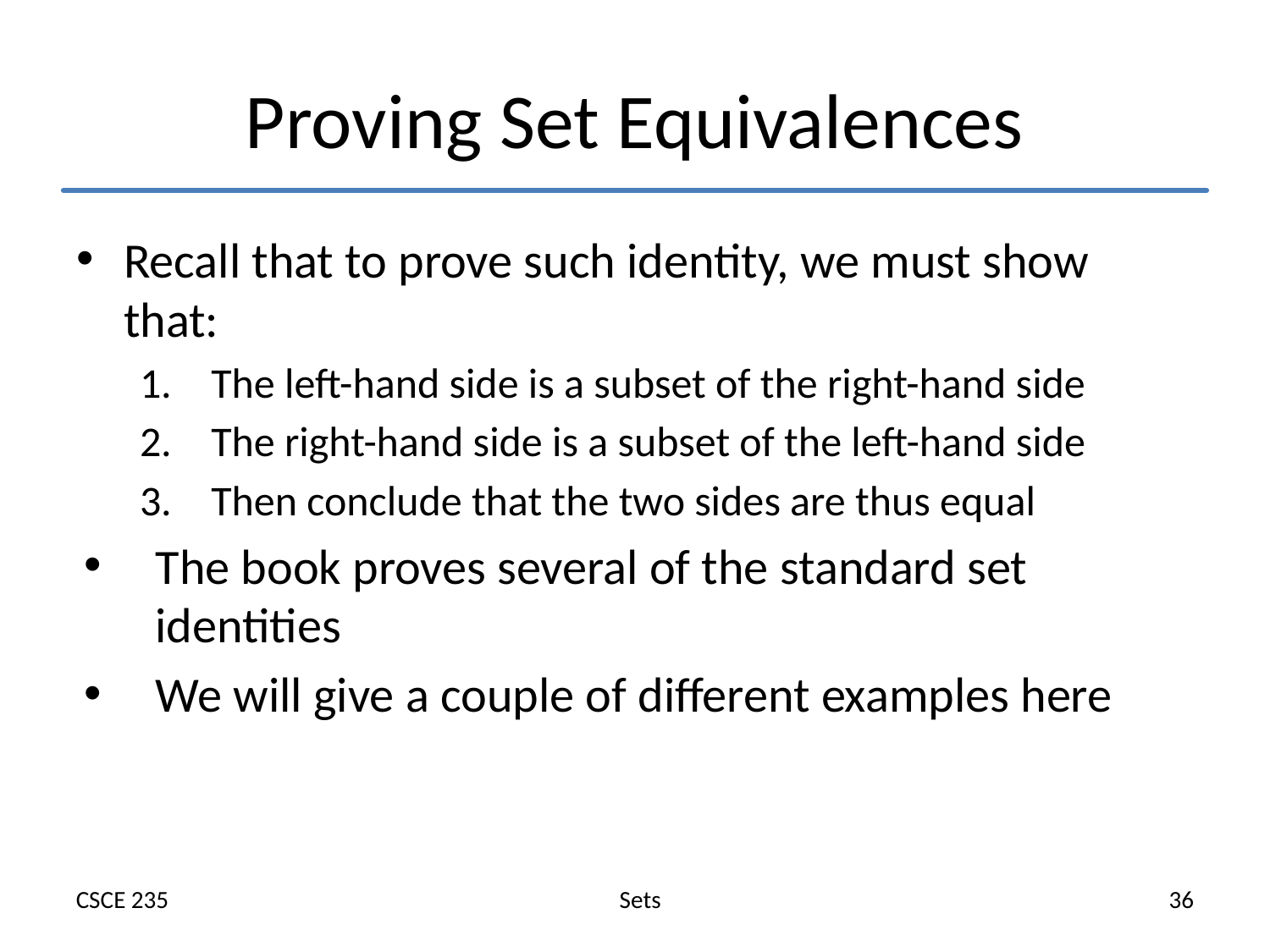

# Proving Set Equivalences
Recall that to prove such identity, we must show that:
The left-hand side is a subset of the right-hand side
The right-hand side is a subset of the left-hand side
Then conclude that the two sides are thus equal
The book proves several of the standard set identities
We will give a couple of different examples here